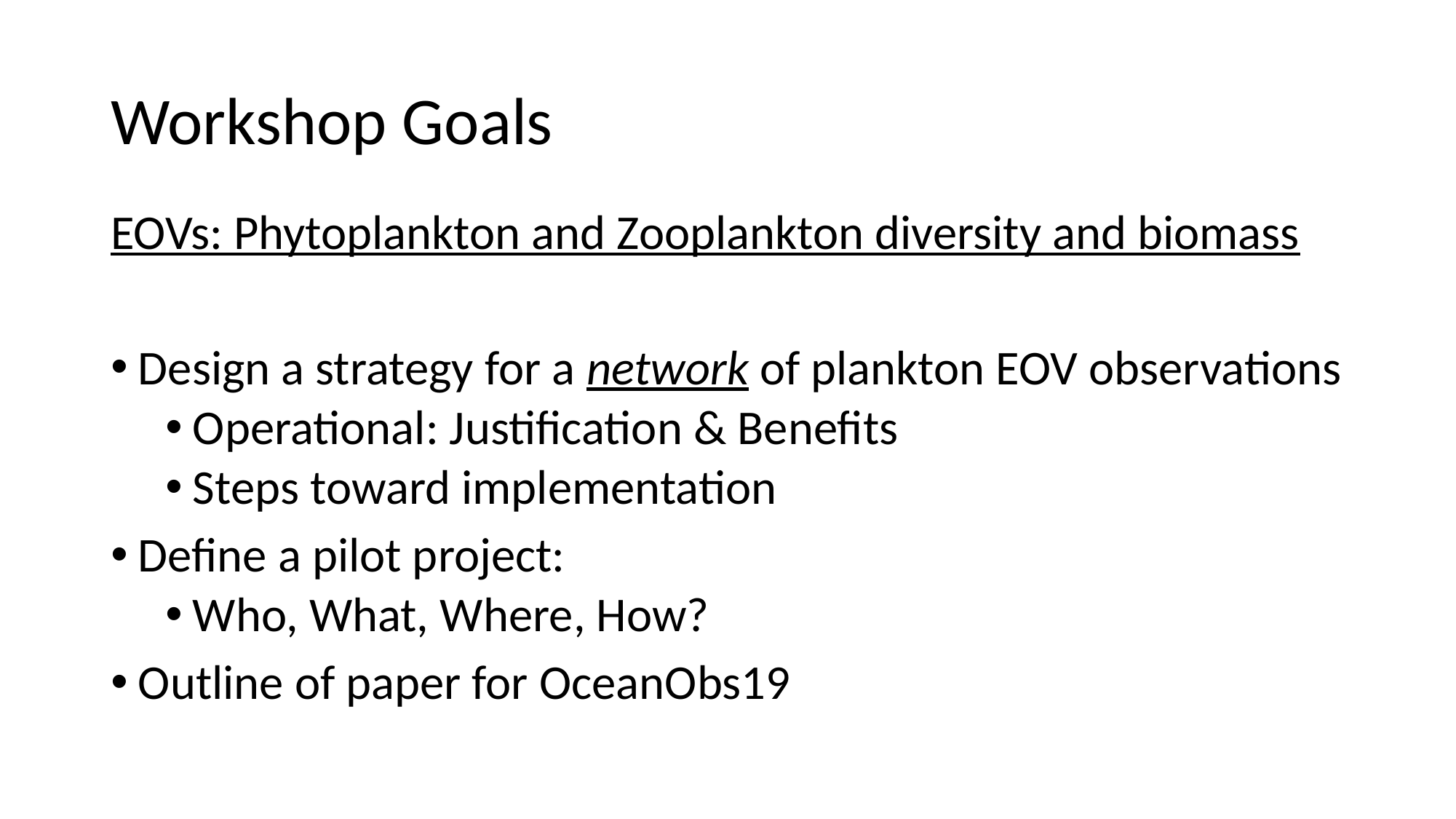

# Workshop Goals
EOVs: Phytoplankton and Zooplankton diversity and biomass

Design a strategy for a network of plankton EOV observations
Operational: Justification & Benefits
Steps toward implementation
Define a pilot project:
Who, What, Where, How?
Outline of paper for OceanObs19